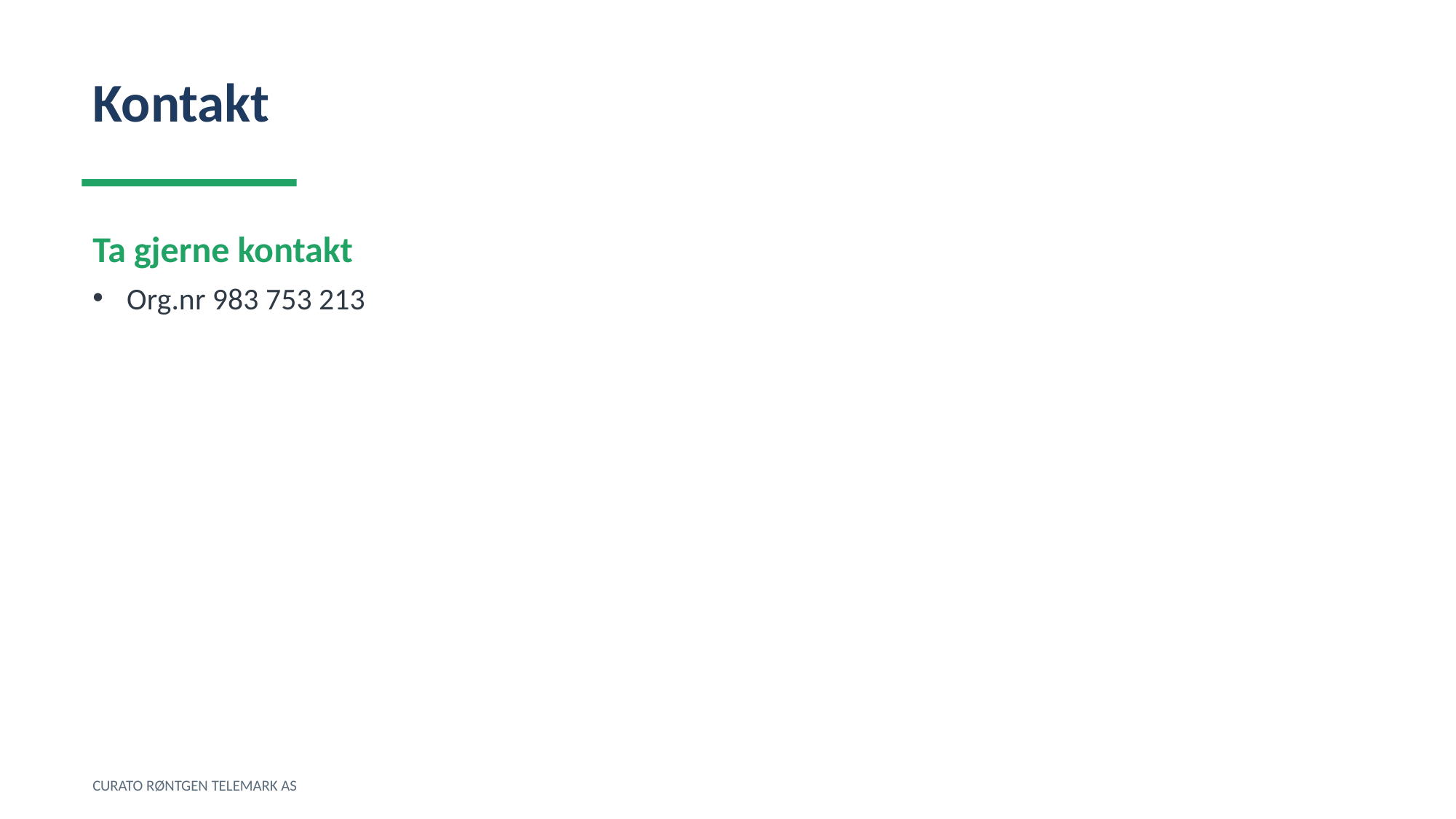

Kontakt

Ta gjerne kontakt
Org.nr 983 753 213
CURATO RØNTGEN TELEMARK AS